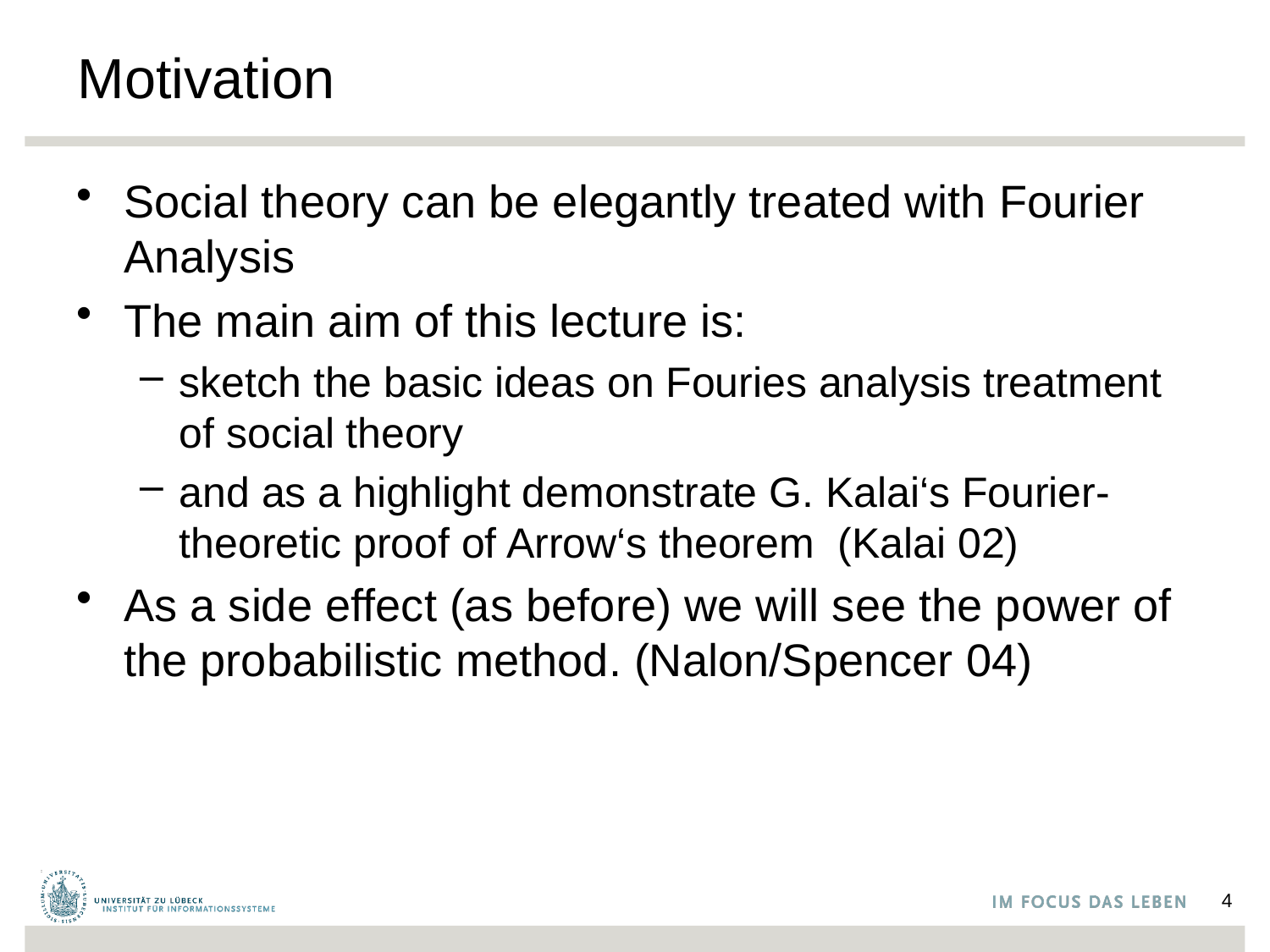

# Motivation
Social theory can be elegantly treated with Fourier Analysis
The main aim of this lecture is:
sketch the basic ideas on Fouries analysis treatment of social theory
and as a highlight demonstrate G. Kalai‘s Fourier-theoretic proof of Arrow‘s theorem  (Kalai 02)
As a side effect (as before) we will see the power of the probabilistic method. (Nalon/Spencer 04)
4